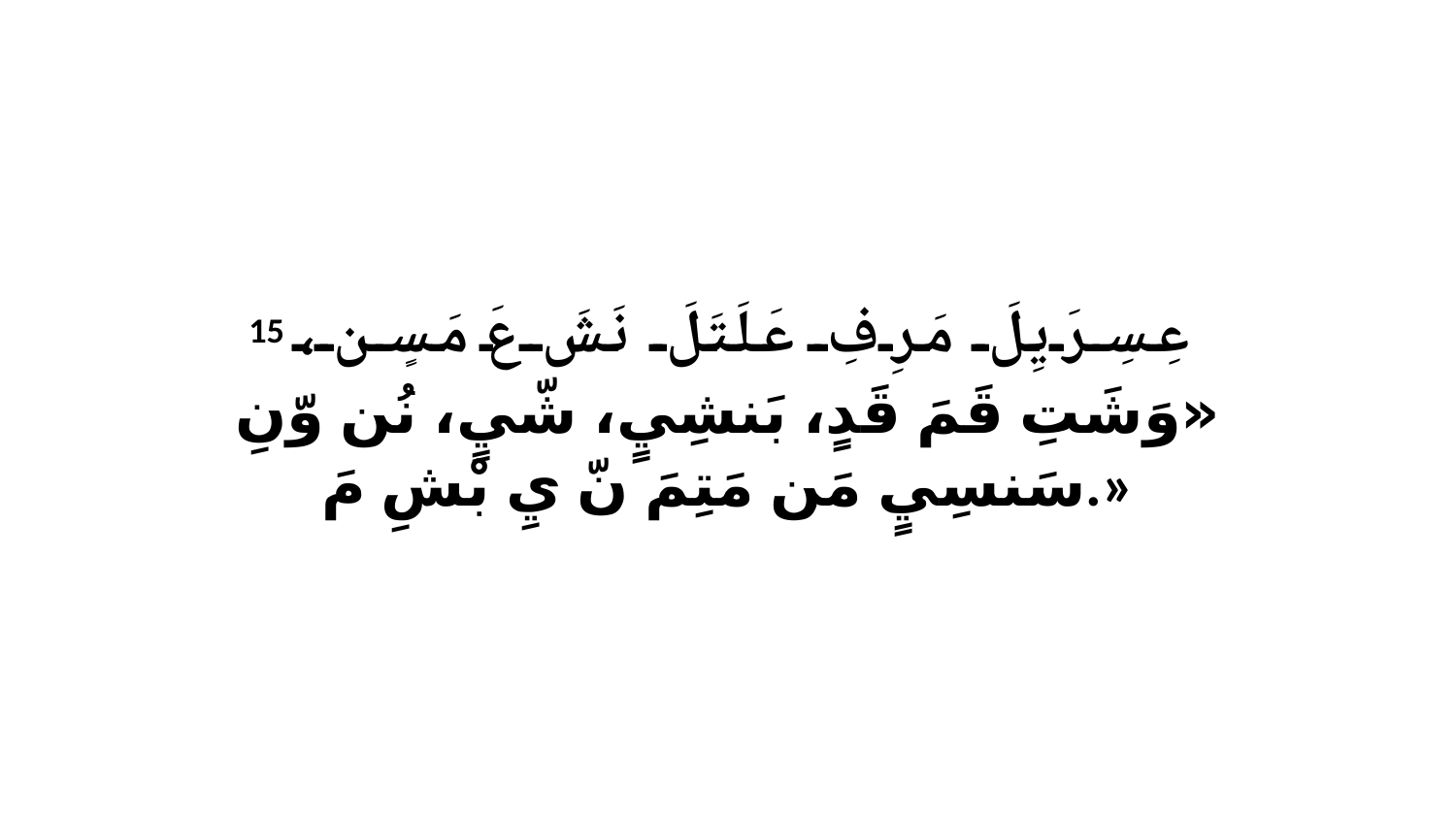

15 عِسِرَيِلَ مَرِفِ عَلَتَلَ نَشَ عَ مَسٍن، «وَشَتِ قَمَ قَدٍ، بَنشِيٍ، شّيٍ، نُن وّنِ سَنسِيٍ مَن مَتِمَ نّ يِ بْشِ مَ.»